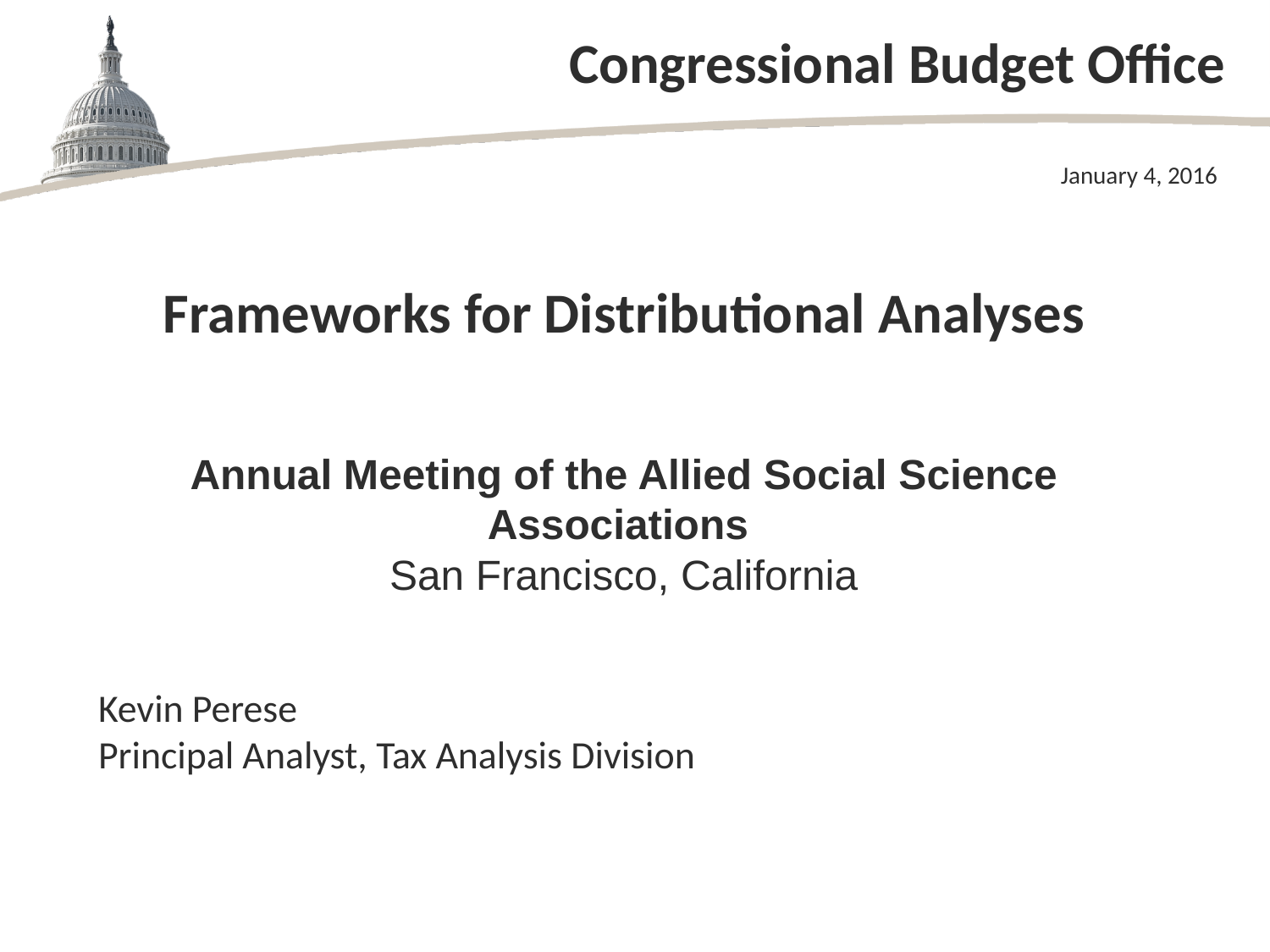

January 4, 2016
# Frameworks for Distributional Analyses
Annual Meeting of the Allied Social Science Associations
San Francisco, California
Kevin Perese
Principal Analyst, Tax Analysis Division